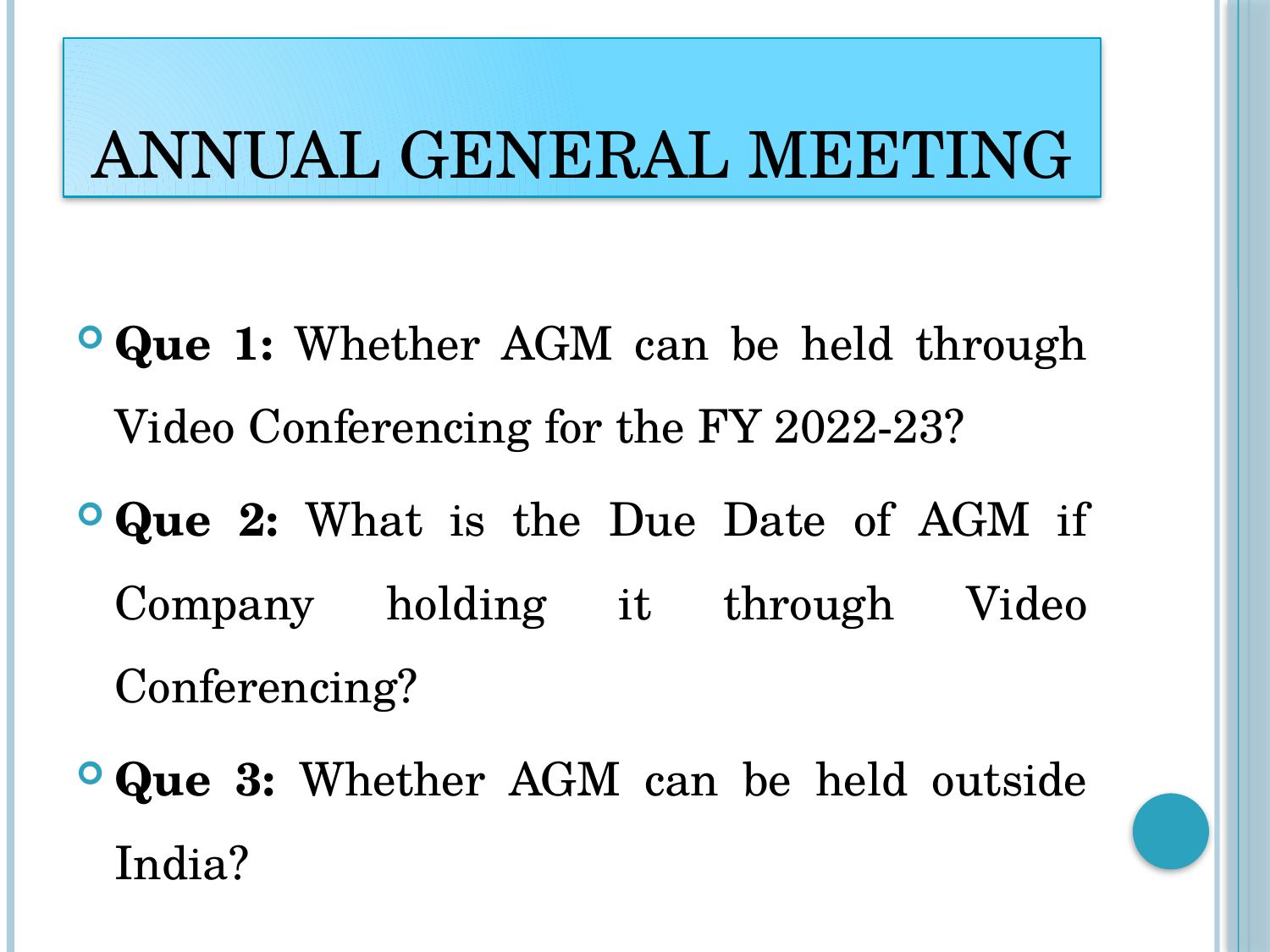

# Annual General Meeting

Que 1: Whether AGM can be held through Video Conferencing for the FY 2022-23?
Que 2: What is the Due Date of AGM if Company holding it through Video Conferencing?
Que 3: Whether AGM can be held outside India?